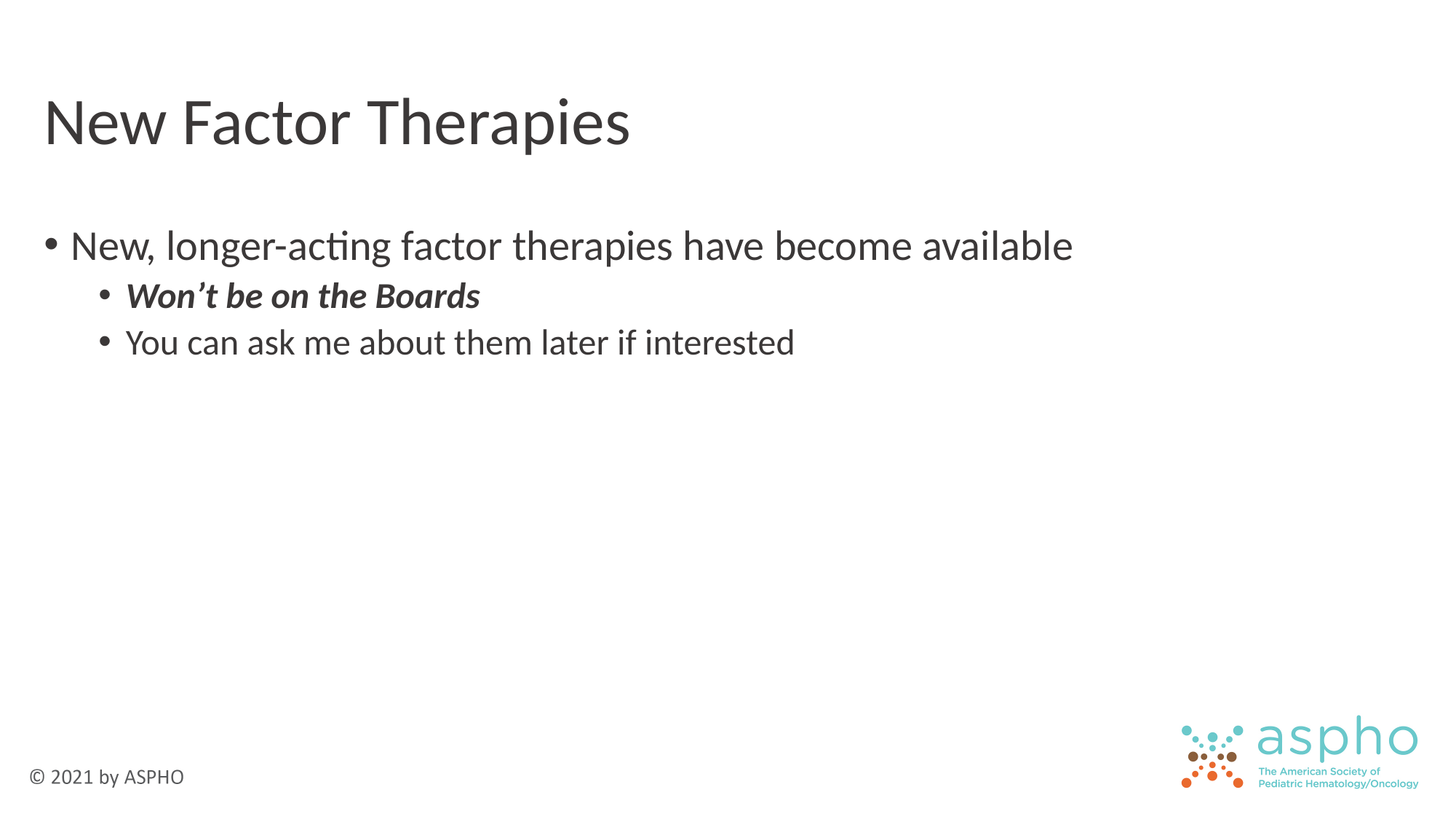

# New Factor Therapies
New, longer-acting factor therapies have become available
Won’t be on the Boards
You can ask me about them later if interested